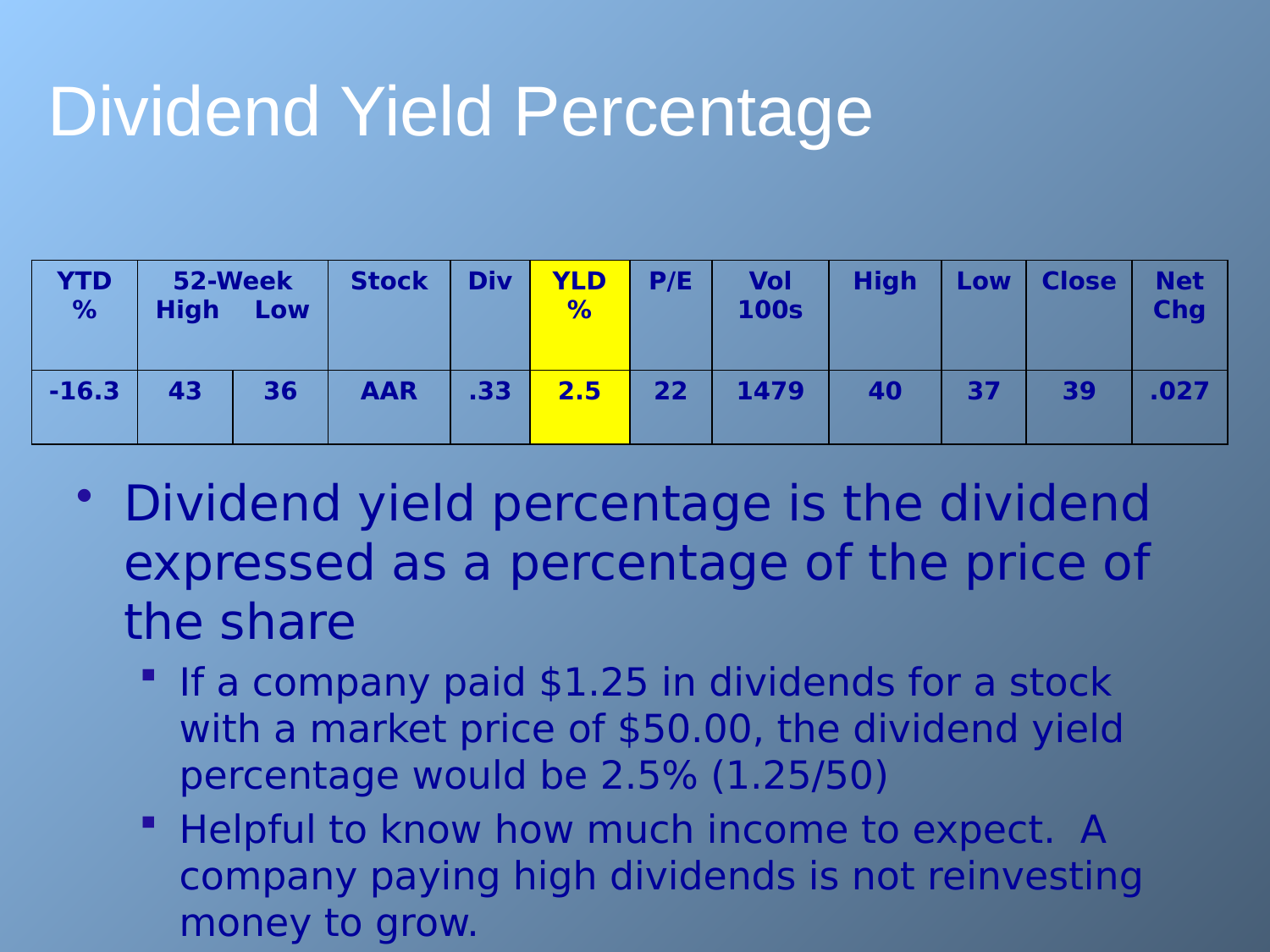

# Dividend Yield Percentage
| YTD % | 52-Week High Low |  | Stock | Div | YLD % | P/E | Vol 100s | High | Low | Close | Net Chg |
| --- | --- | --- | --- | --- | --- | --- | --- | --- | --- | --- | --- |
| -16.3 | 43 | 36 | AAR | .33 | 2.5 | 22 | 1479 | 40 | 37 | 39 | .027 |
Dividend yield percentage is the dividend expressed as a percentage of the price of the share
If a company paid $1.25 in dividends for a stock with a market price of $50.00, the dividend yield percentage would be 2.5% (1.25/50)
Helpful to know how much income to expect.  A company paying high dividends is not reinvesting money to grow.